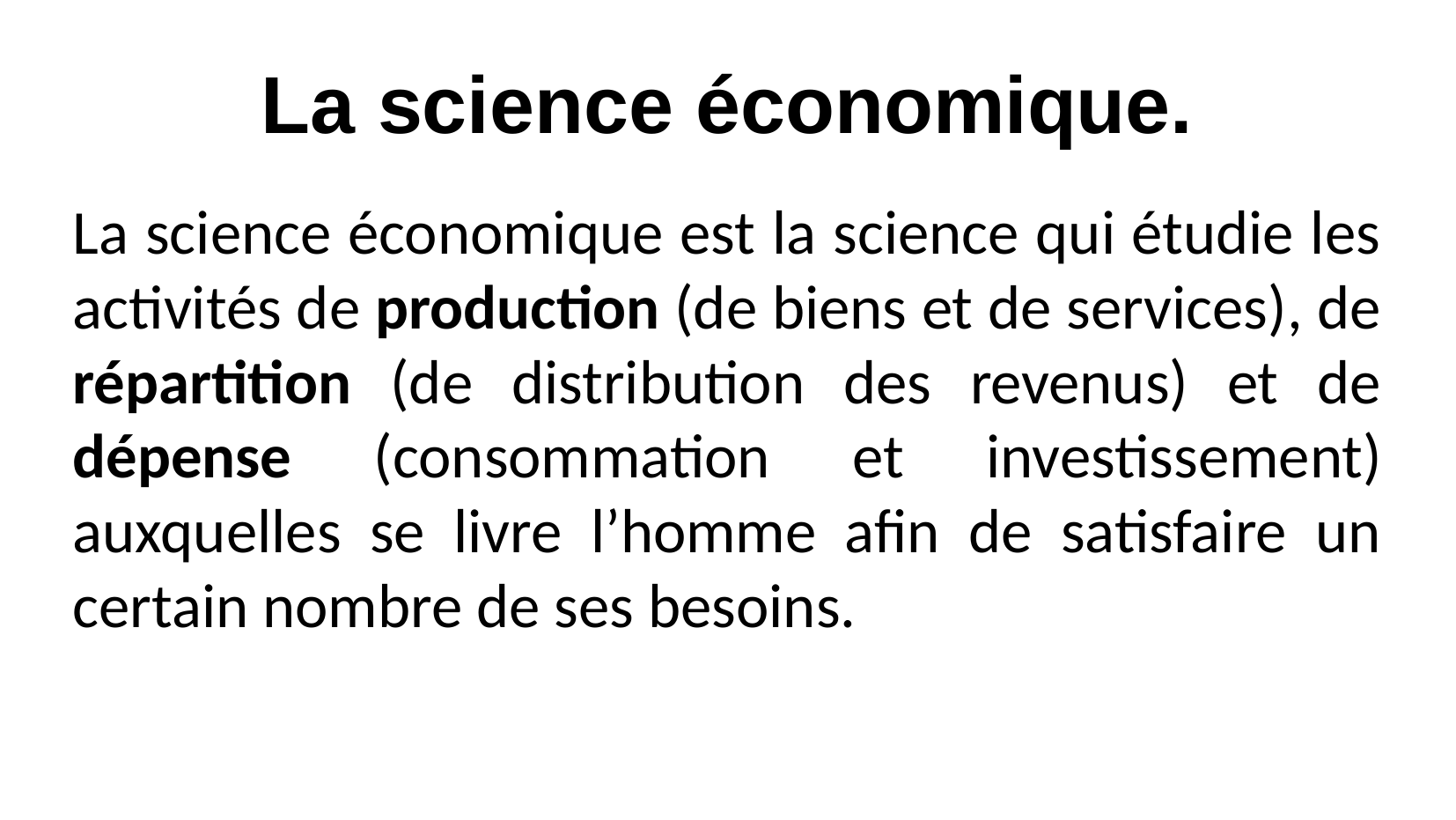

La science économique.
La science économique est la science qui étudie les activités de production (de biens et de services), de répartition (de distribution des revenus) et de dépense (consommation et investissement) auxquelles se livre l’homme afin de satisfaire un certain nombre de ses besoins.